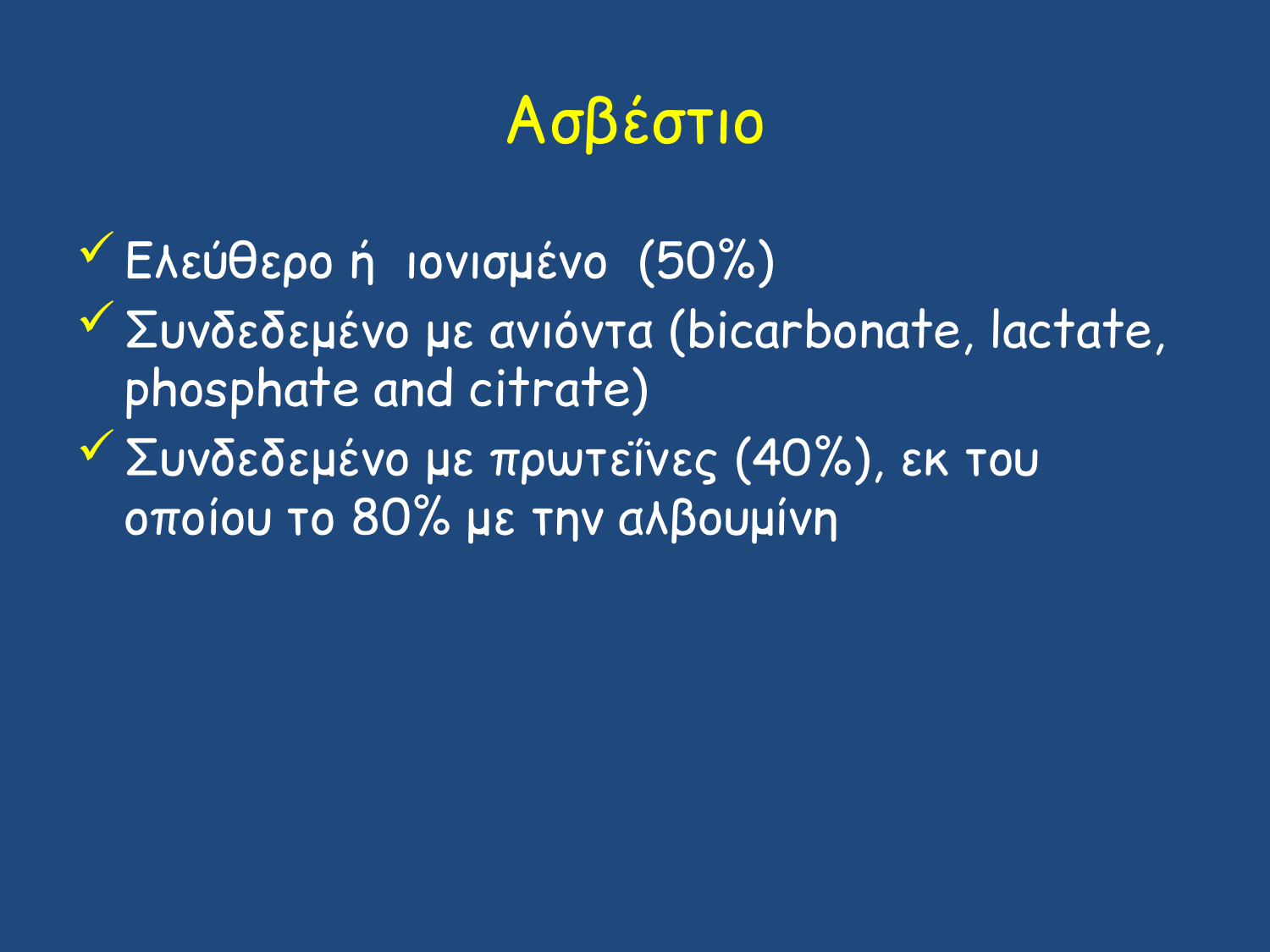

# Ασβέστιο
Ελεύθερο ή  ιονισμένο  (50%)
Συνδεδεμένο με ανιόντα (bicarbonate, lactate, phosphate and citrate)
Συνδεδεμένο με πρωτεΐνες (40%), εκ του οποίου το 80% με την αλβουμίνη